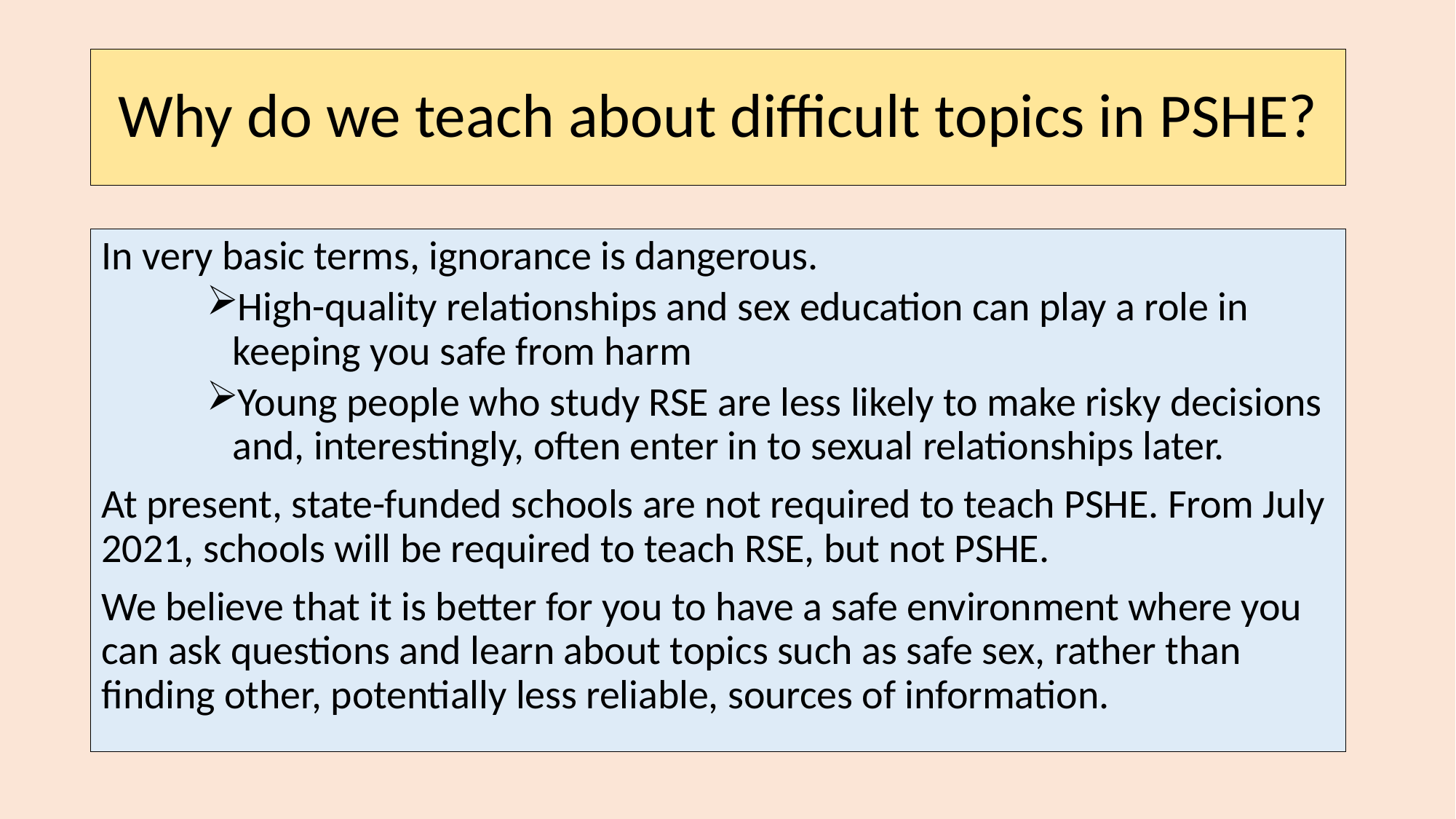

# Why do we teach about difficult topics in PSHE?
In very basic terms, ignorance is dangerous.
High-quality relationships and sex education can play a role in keeping you safe from harm
Young people who study RSE are less likely to make risky decisions and, interestingly, often enter in to sexual relationships later.
At present, state-funded schools are not required to teach PSHE. From July 2021, schools will be required to teach RSE, but not PSHE.
We believe that it is better for you to have a safe environment where you can ask questions and learn about topics such as safe sex, rather than finding other, potentially less reliable, sources of information.